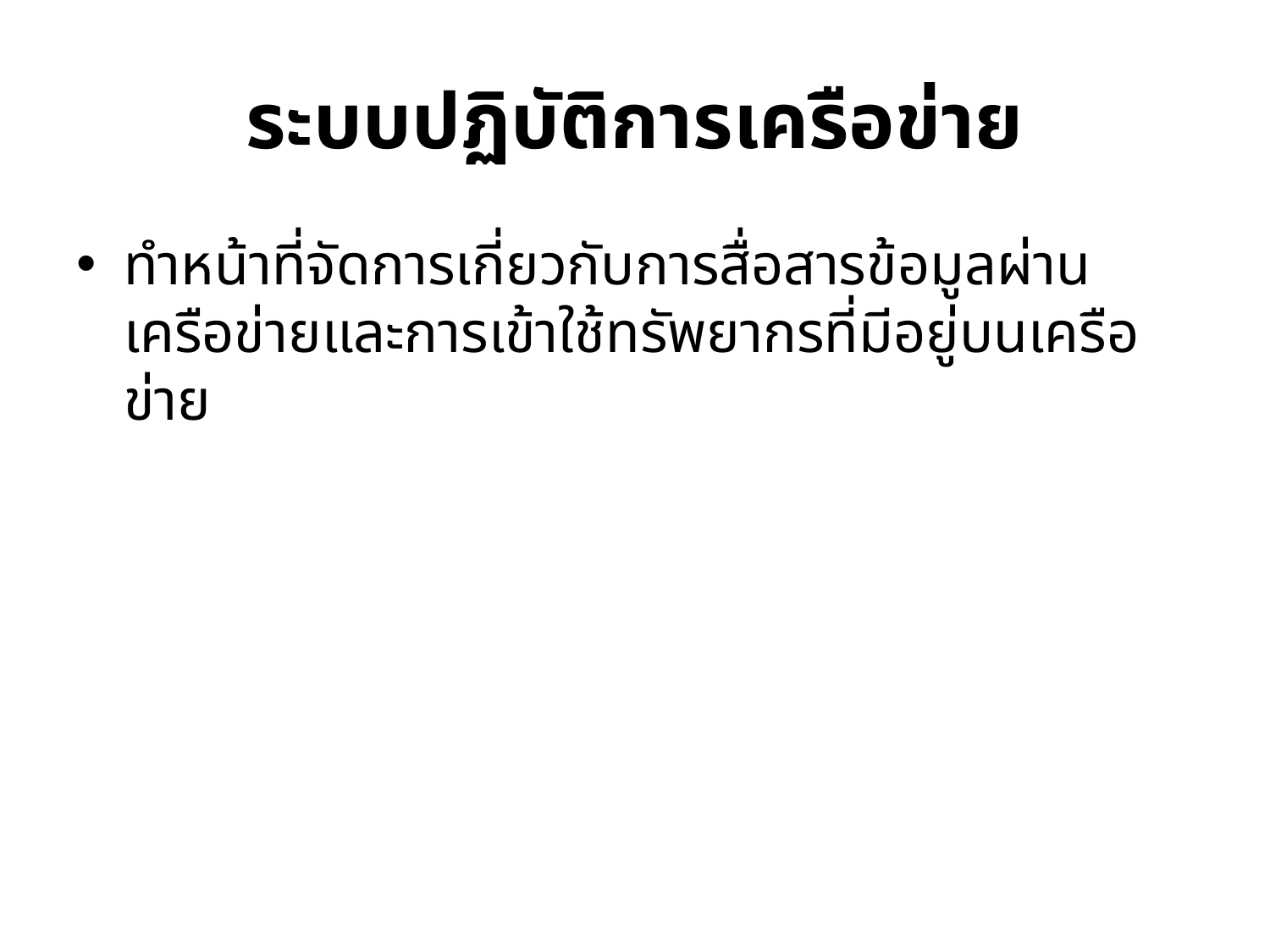

# ระบบปฏิบัติการเครือข่าย
ทำหน้าที่จัดการเกี่ยวกับการสื่อสารข้อมูลผ่านเครือข่ายและการเข้าใช้ทรัพยากรที่มีอยู่บนเครือข่าย